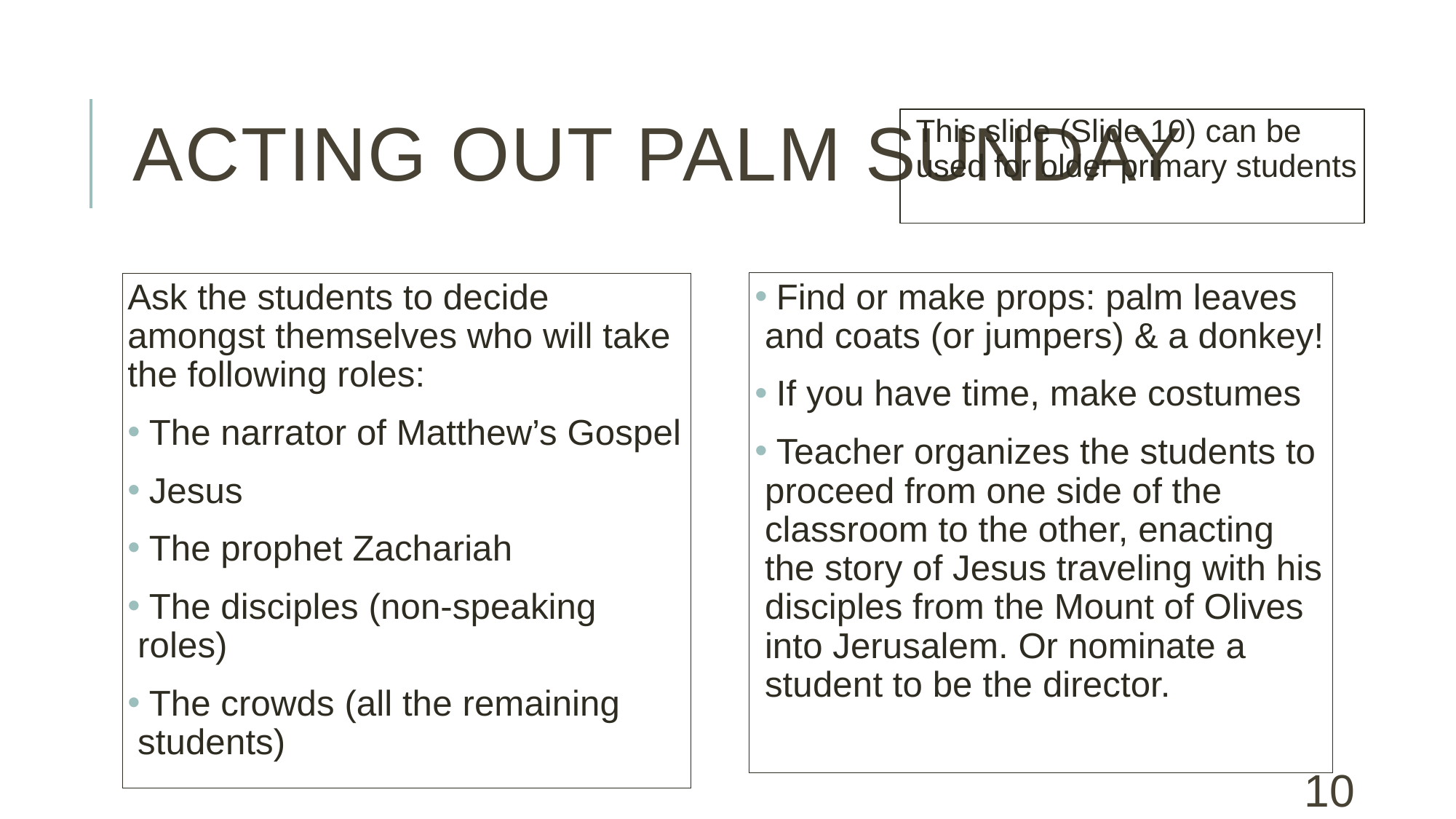

# Acting out Palm Sunday
This slide (Slide 10) can be used for older primary students
Ask the students to decide amongst themselves who will take the following roles:
 The narrator of Matthew’s Gospel
 Jesus
 The prophet Zachariah
 The disciples (non-speaking roles)
 The crowds (all the remaining students)

 Find or make props: palm leaves and coats (or jumpers) & a donkey!
 If you have time, make costumes
 Teacher organizes the students to proceed from one side of the classroom to the other, enacting the story of Jesus traveling with his disciples from the Mount of Olives into Jerusalem. Or nominate a student to be the director.

10